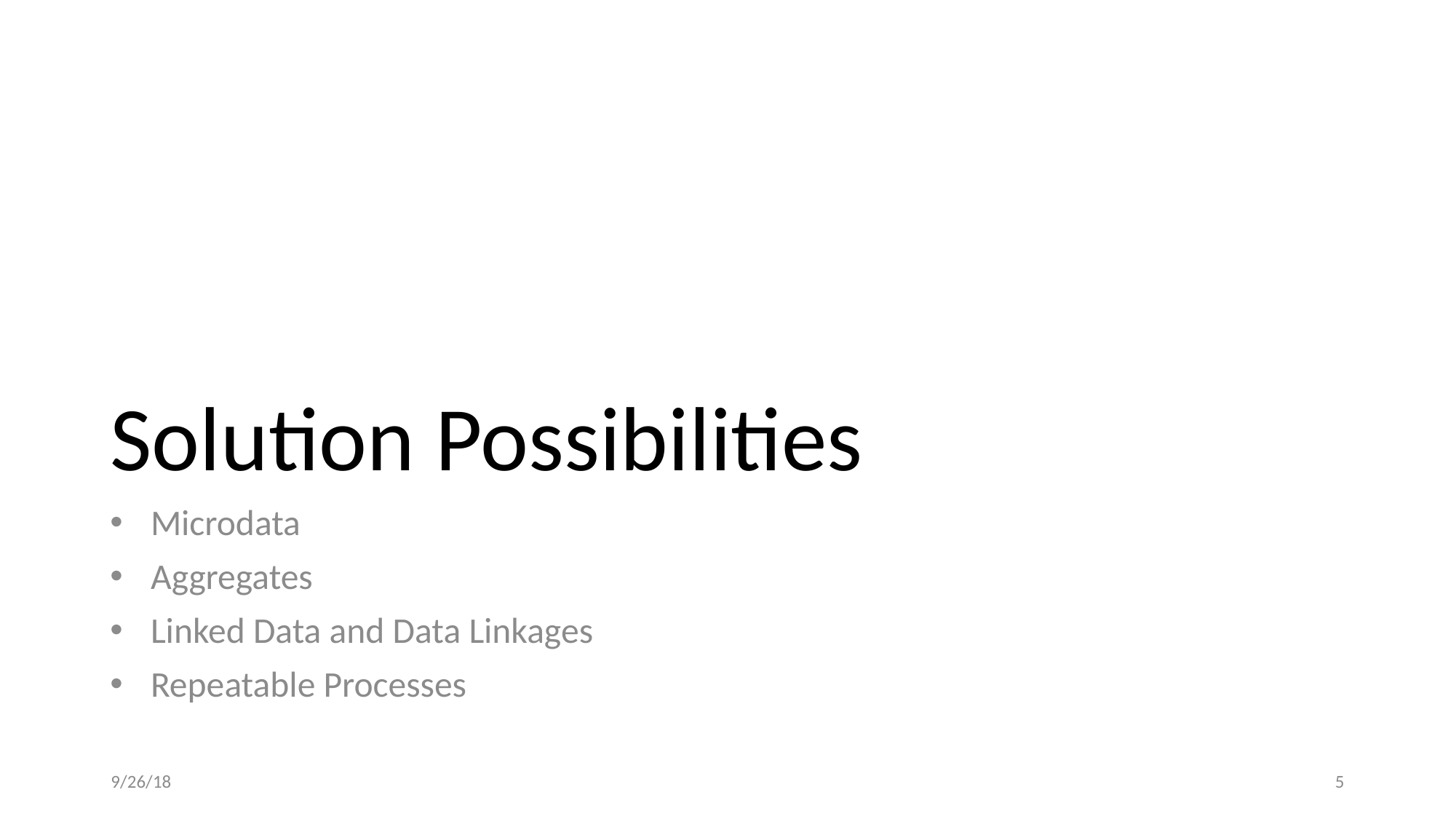

# Solution Possibilities
Microdata
Aggregates
Linked Data and Data Linkages
Repeatable Processes

9/26/18
5